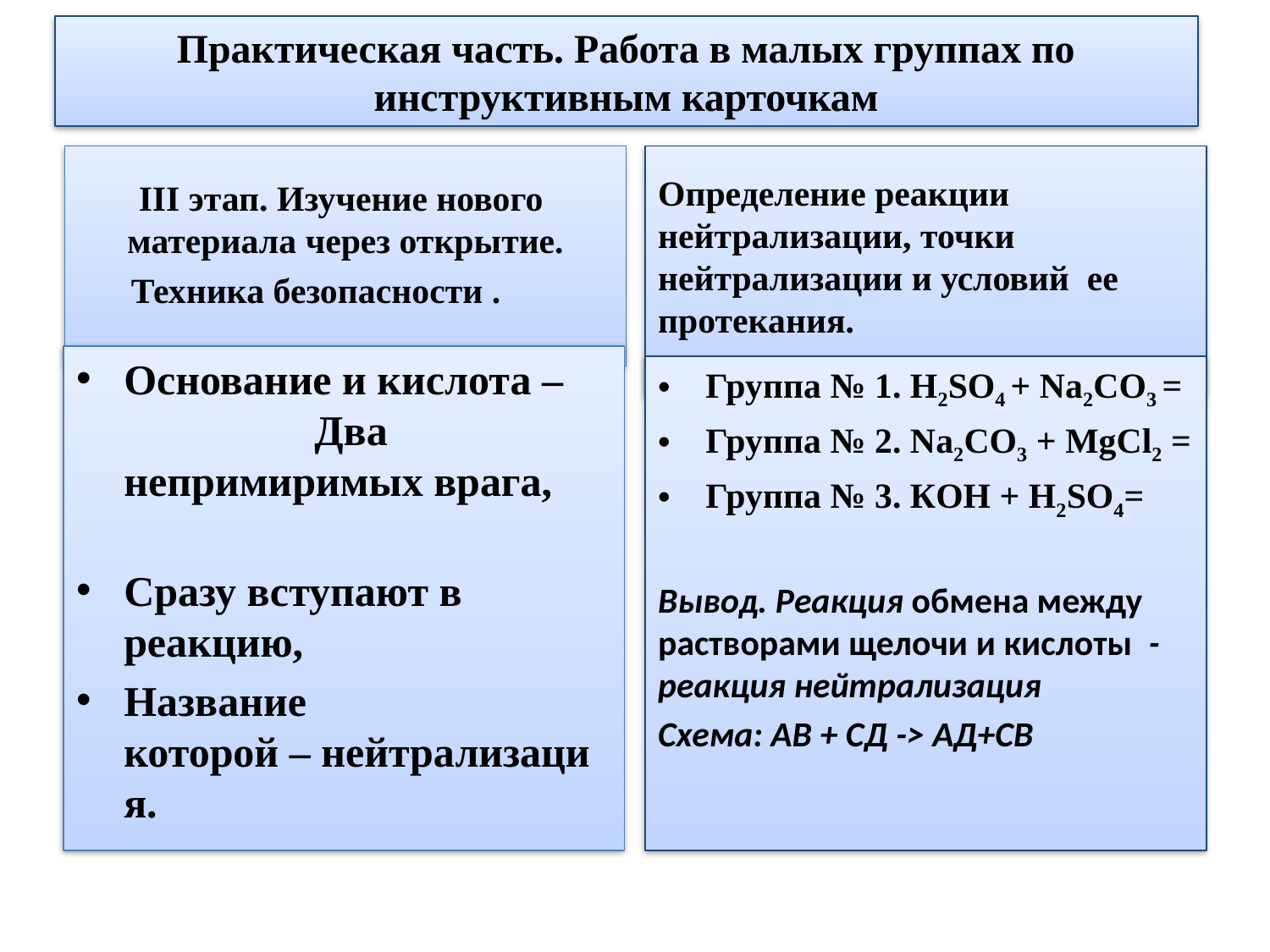

# Практическая часть. Работа в малых группах по инструктивным карточкам
III этап. Изучение нового  материала через открытие.
      Техника безопасности .

Определение реакции нейтрализации, точки нейтрализации и условий  ее протекания.

Основание и кислота –                       Два непримиримых врага,
Сразу вступают в реакцию,
Название которой – нейтрализация.

Группа № 1. H2SO4 + Na2CO3 =
Группа № 2. Na2CO3 + MgCl2 =
Группа № 3. КOH + H2SO4=

Вывод. Реакция обмена между растворами щелочи и кислоты  - реакция нейтрализация
Схема: AB + CД -> AД+CB